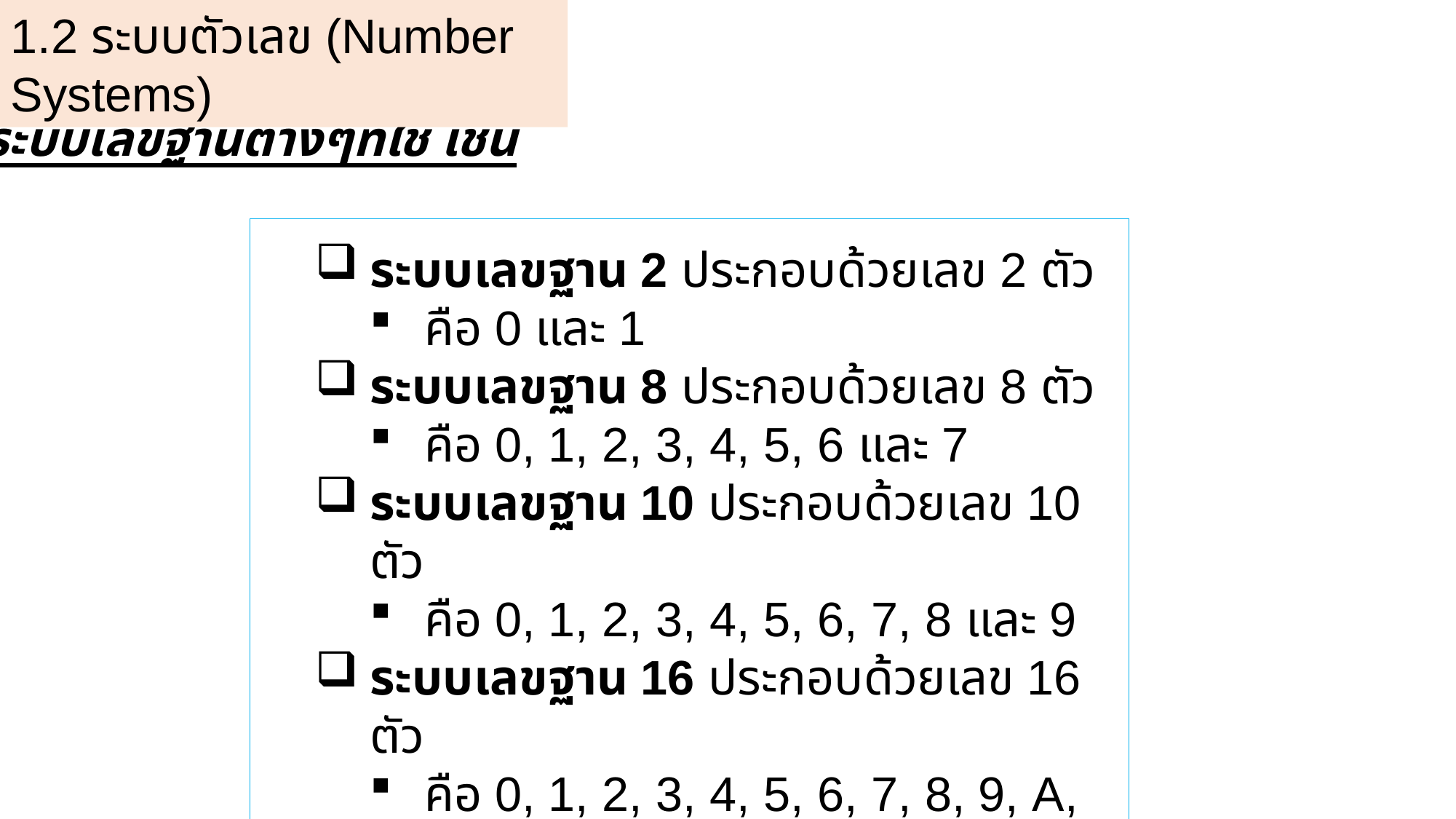

1.2 ระบบตัวเลข (Number Systems)
ระบบเลขฐานต่างๆที่ใช้ เช่น

ระบบเลขฐาน 2 ประกอบด้วยเลข 2 ตัว
คือ 0 และ 1
ระบบเลขฐาน 8 ประกอบด้วยเลข 8 ตัว
คือ 0, 1, 2, 3, 4, 5, 6 และ 7
ระบบเลขฐาน 10 ประกอบด้วยเลข 10 ตัว
คือ 0, 1, 2, 3, 4, 5, 6, 7, 8 และ 9
ระบบเลขฐาน 16 ประกอบด้วยเลข 16 ตัว
คือ 0, 1, 2, 3, 4, 5, 6, 7, 8, 9, A, B, C, D, E และ F